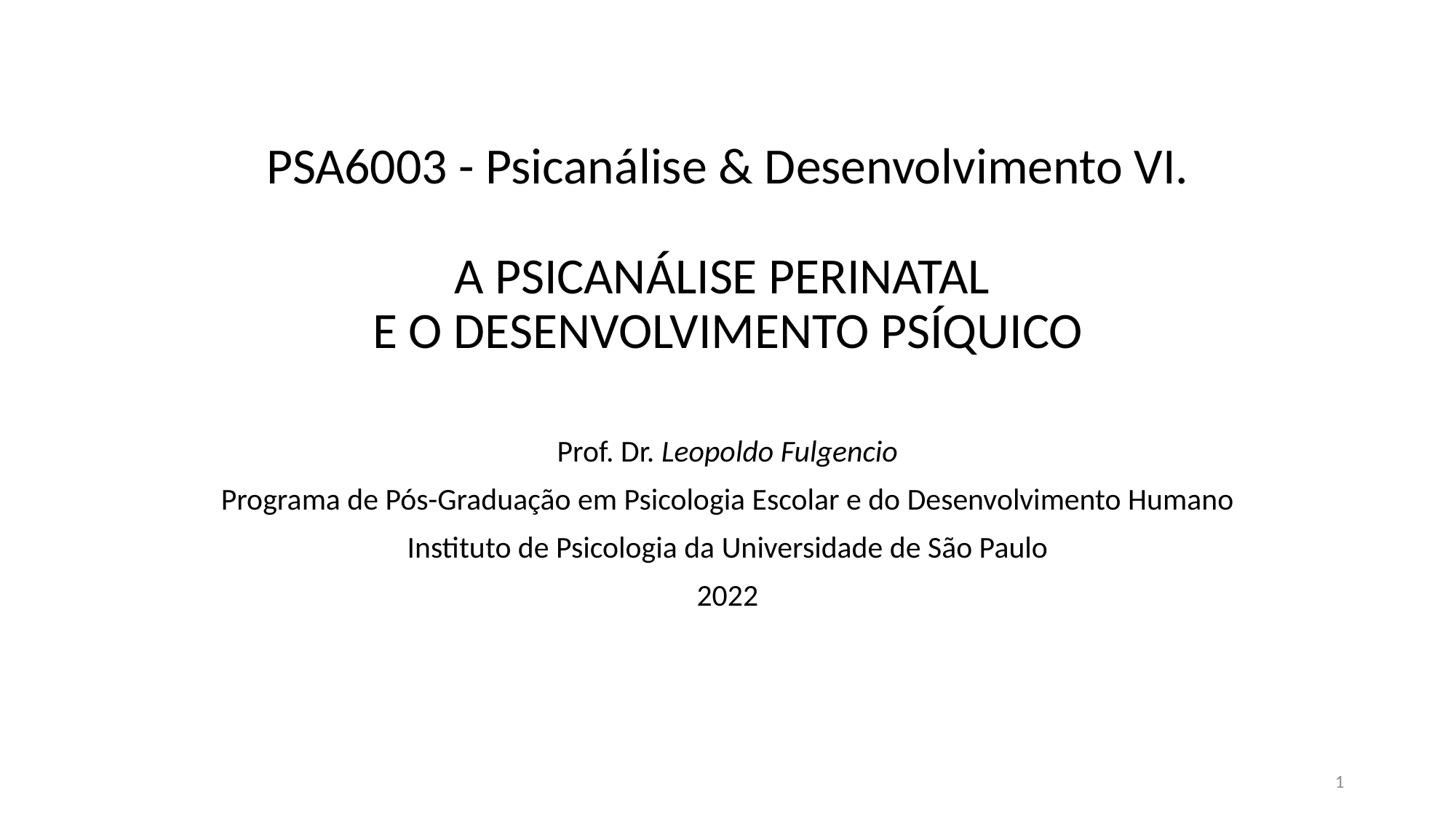

# PSA6003 - Psicanálise & Desenvolvimento VI. A PSICANÁLISE PERINATAL E O DESENVOLVIMENTO PSÍQUICO
Prof. Dr. Leopoldo Fulgencio
Programa de Pós-Graduação em Psicologia Escolar e do Desenvolvimento Humano
Instituto de Psicologia da Universidade de São Paulo
2022
1